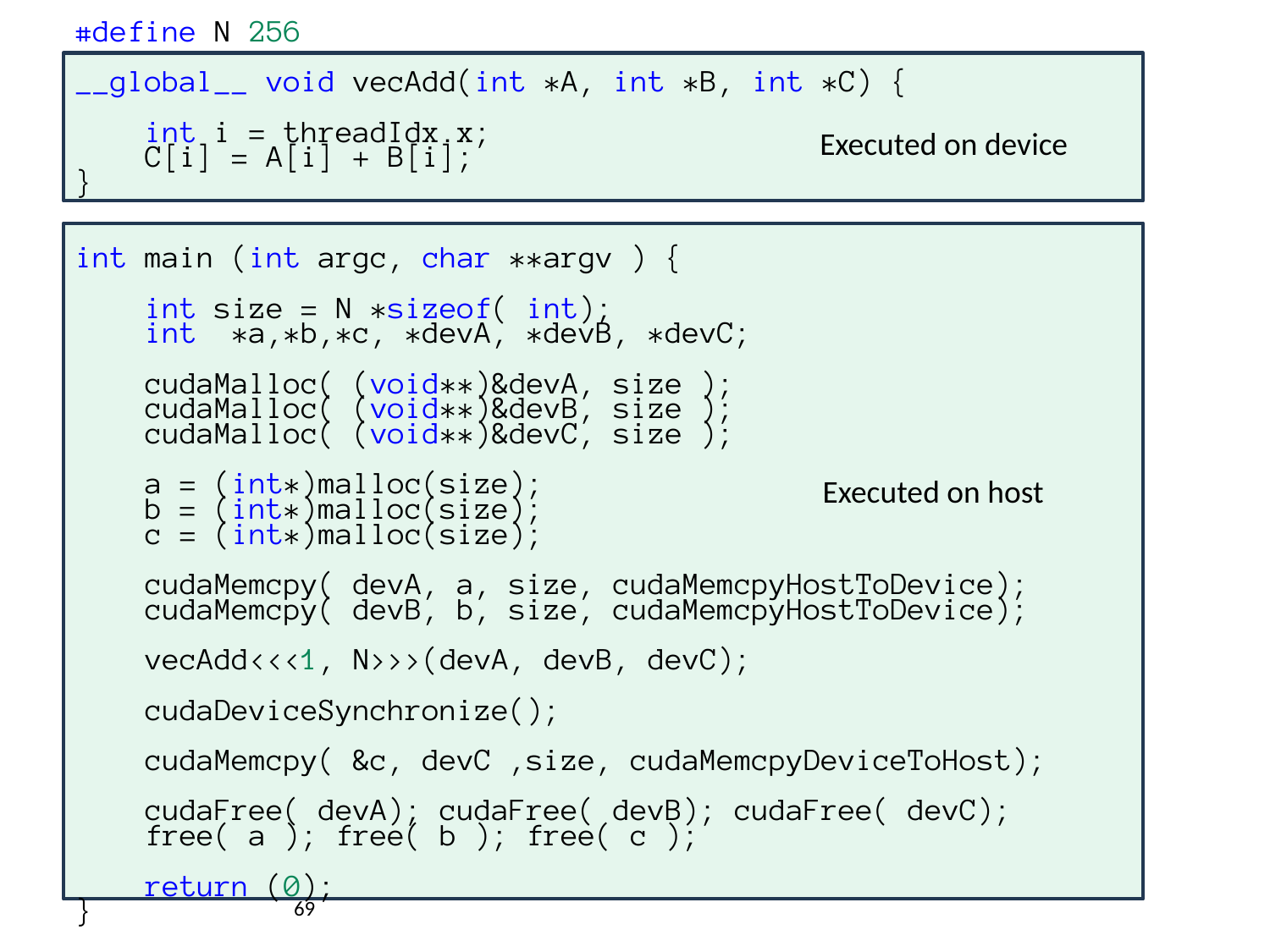

#define N 256
__global__ void vecAdd(int *A, int *B, int *C) {
    int i = threadIdx.x;
    C[i] = A[i] + B[i];
}

int main (int argc, char **argv ) {

    int size = N *sizeof( int);
    int  *a,*b,*c, *devA, *devB, *devC;
    cudaMalloc( (void**)&devA, size );
    cudaMalloc( (void**)&devB, size );
    cudaMalloc( (void**)&devC, size );

    a = (int*)malloc(size);
    b = (int*)malloc(size);
    c = (int*)malloc(size);

    cudaMemcpy( devA, a, size, cudaMemcpyHostToDevice);
    cudaMemcpy( devB, b, size, cudaMemcpyHostToDevice);

    vecAdd<<<1, N>>>(devA, devB, devC);
    cudaDeviceSynchronize();
    cudaMemcpy( &c, devC ,size, cudaMemcpyDeviceToHost);
    cudaFree( devA); cudaFree( devB); cudaFree( devC);
    free( a ); free( b ); free( c );

    return (0);
}

Executed on device

Executed on host
69